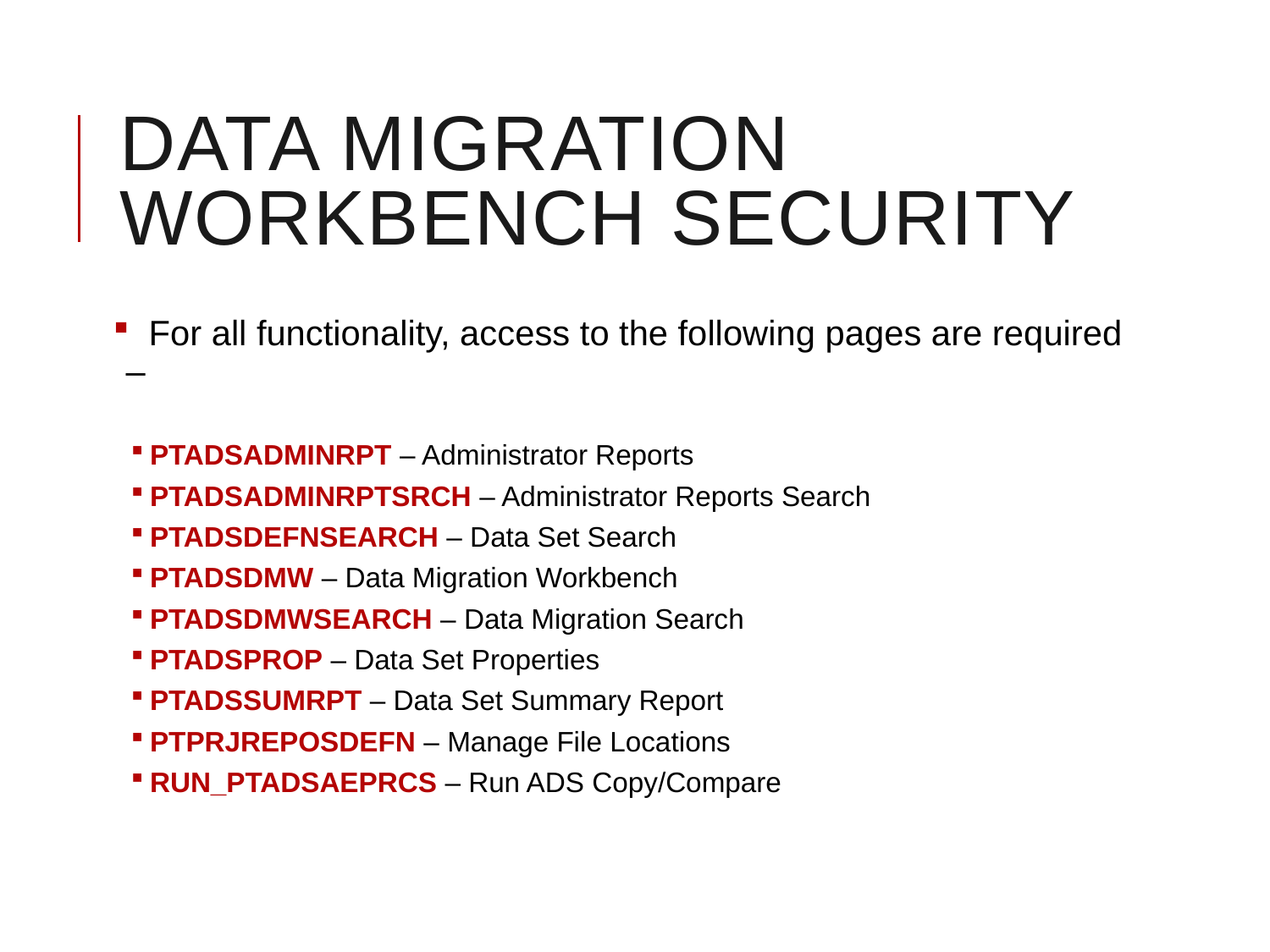

# Data migration workbench Security
  For all functionality, access to the following pages are required –
PTADSADMINRPT – Administrator Reports
PTADSADMINRPTSRCH – Administrator Reports Search
PTADSDEFNSEARCH – Data Set Search
PTADSDMW – Data Migration Workbench
PTADSDMWSEARCH – Data Migration Search
PTADSPROP – Data Set Properties
PTADSSUMRPT – Data Set Summary Report
PTPRJREPOSDEFN – Manage File Locations
RUN_PTADSAEPRCS – Run ADS Copy/Compare